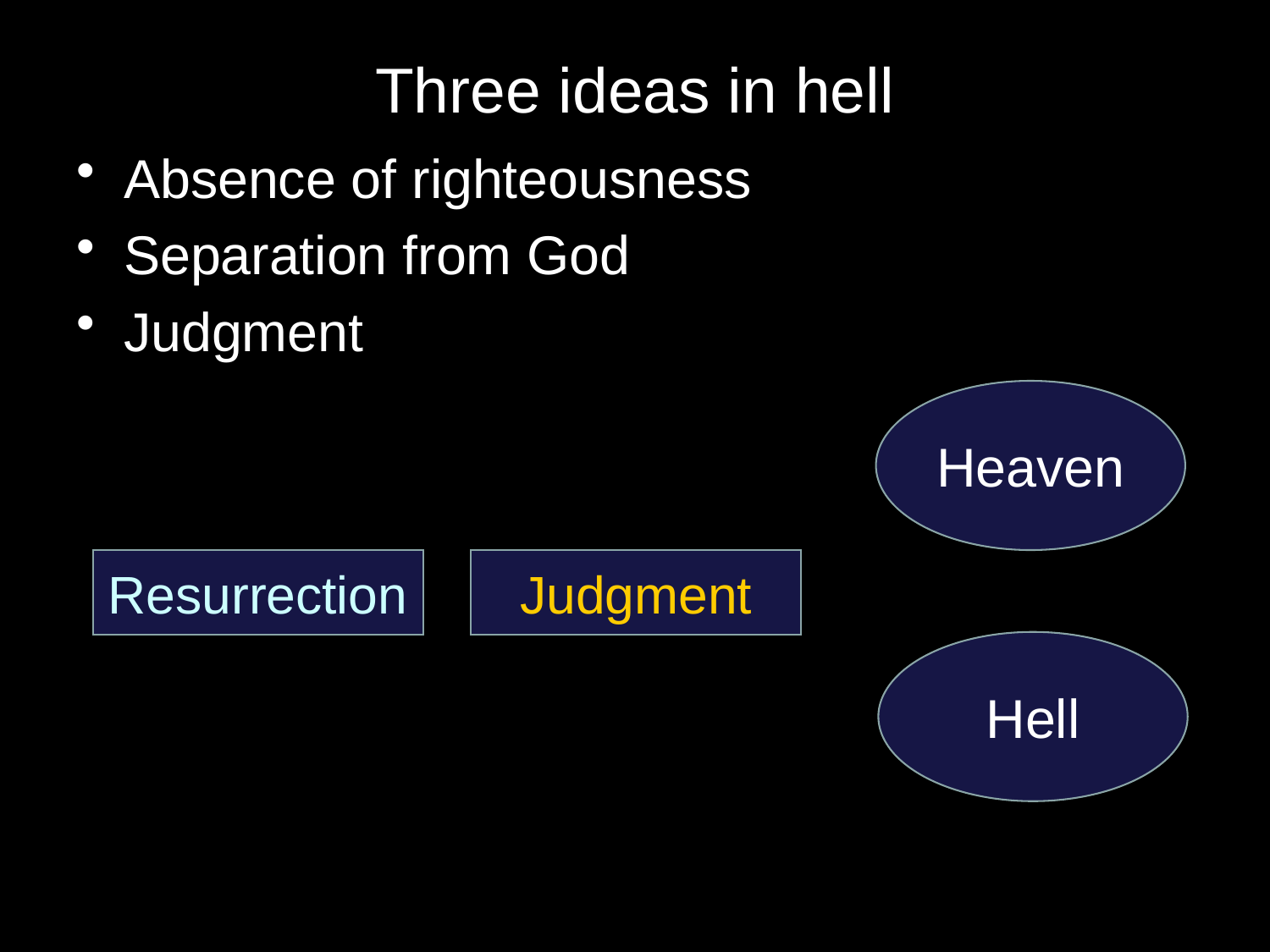

# Three ideas in hell
Absence of righteousness
Separation from God
Judgment

Heaven
Resurrection
Judgment
Hell